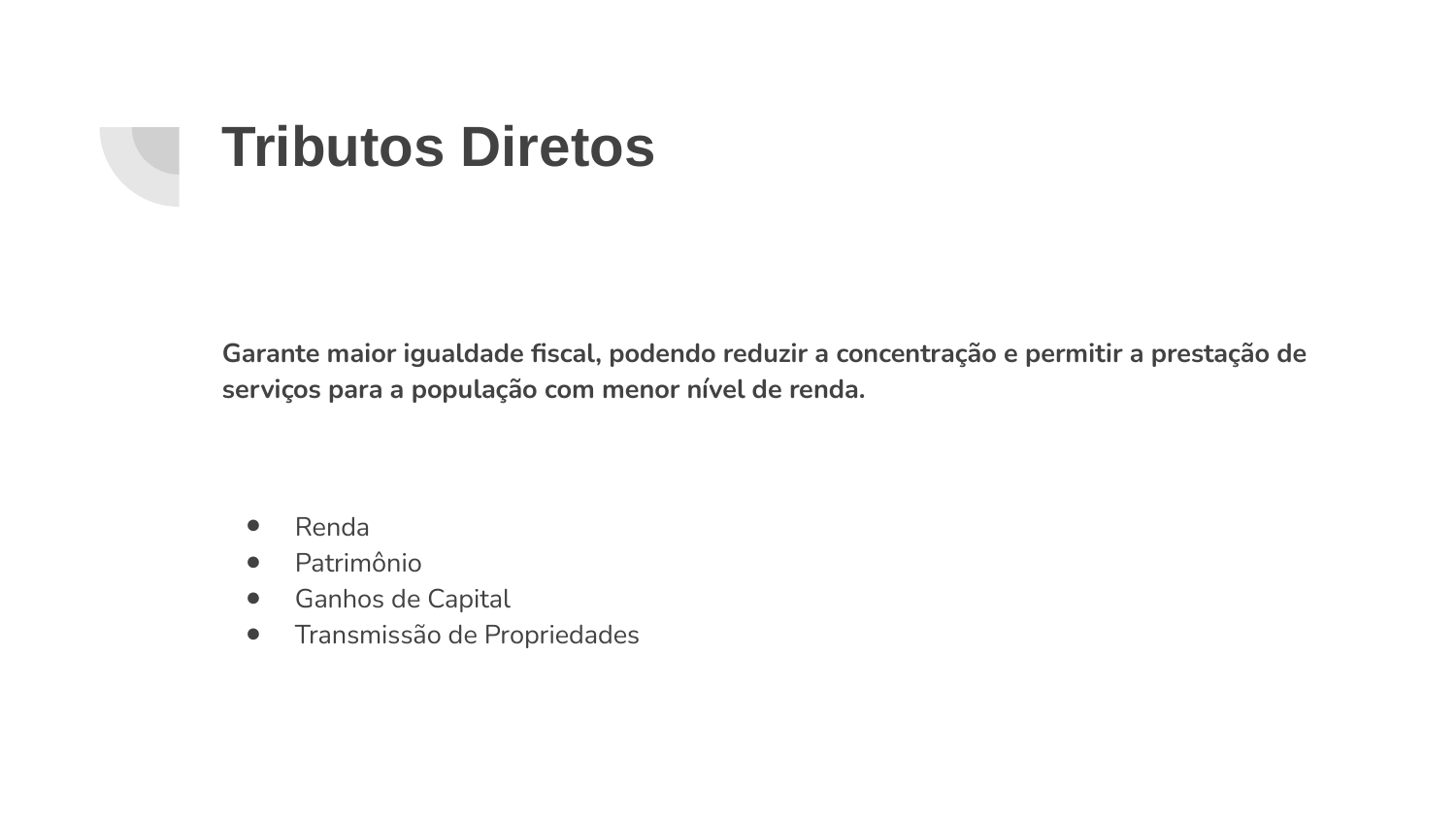

# Tributos Diretos
Garante maior igualdade fiscal, podendo reduzir a concentração e permitir a prestação de serviços para a população com menor nível de renda.

Renda
Patrimônio
Ganhos de Capital
Transmissão de Propriedades